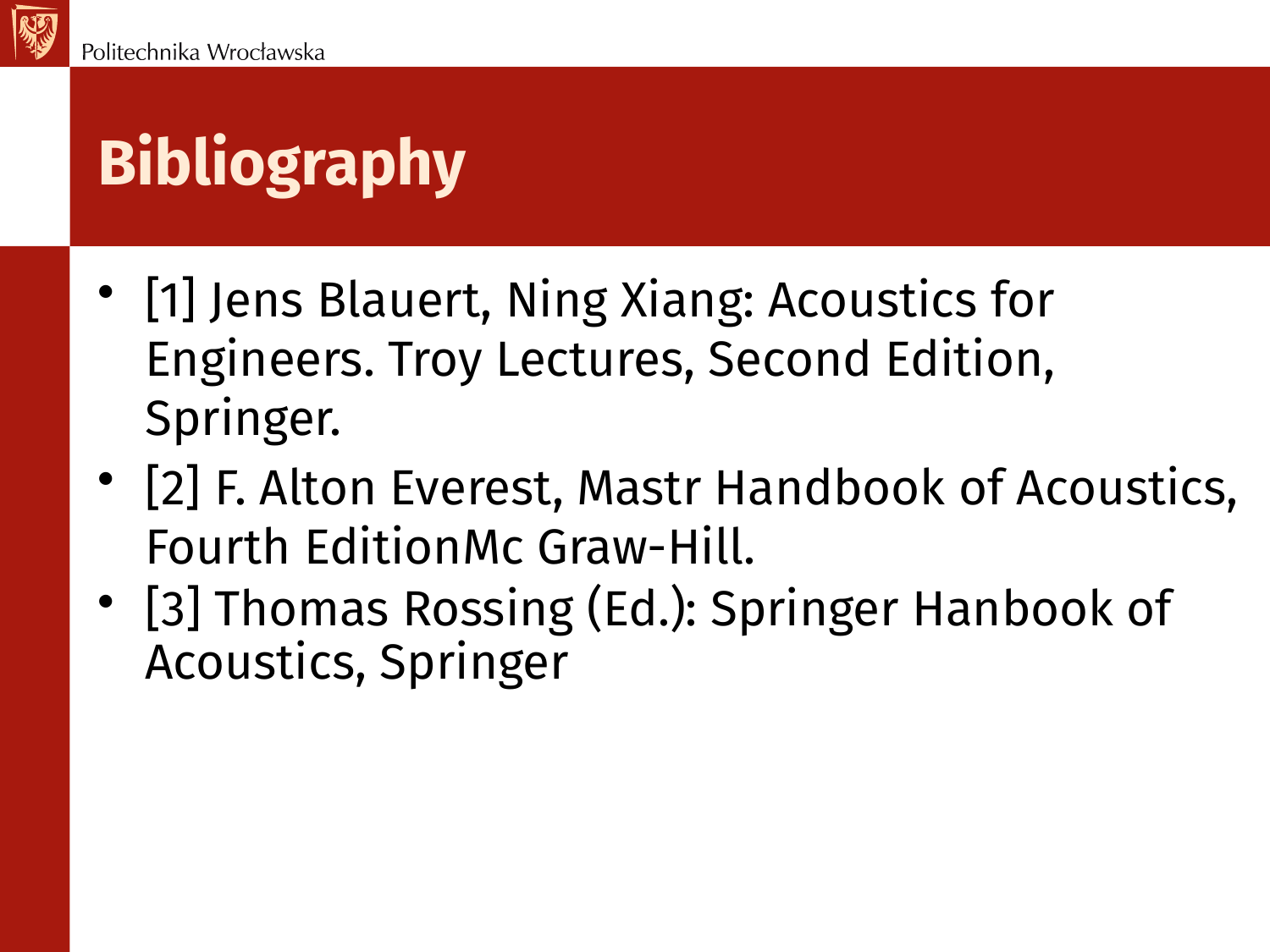

# Bibliography
[1] Jens Blauert, Ning Xiang: Acoustics for Engineers. Troy Lectures, Second Edition, Springer.
[2] F. Alton Everest, Mastr Handbook of Acoustics, Fourth EditionMc Graw-Hill.
[3] Thomas Rossing (Ed.): Springer Hanbook of Acoustics, Springer